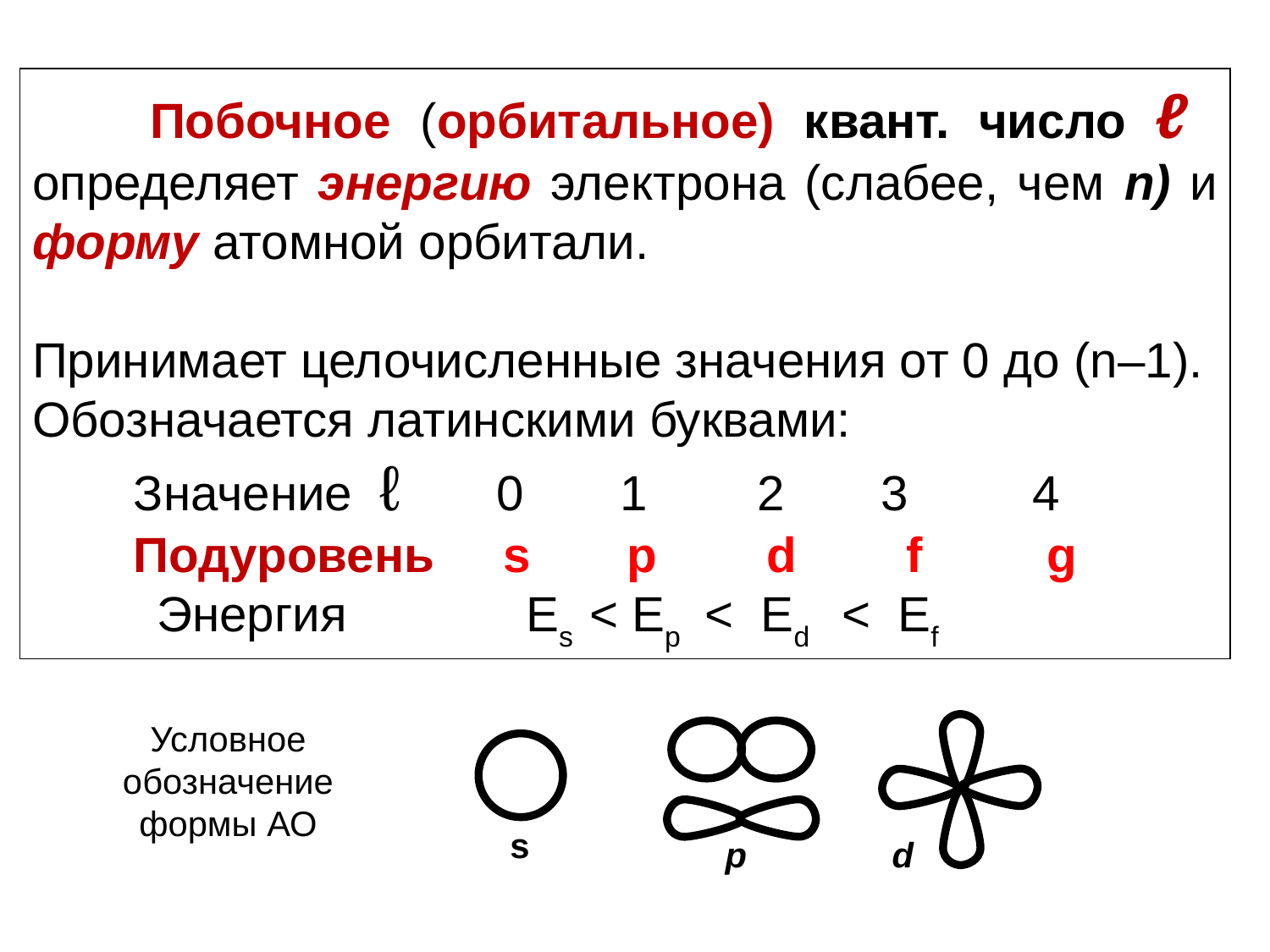

Побочное (орбитальное) квант. число ℓ
определяет энергию электрона (слабее, чем n) и форму атомной орбитали.

Принимает целочисленные значения от 0 до (n–1).
Обозначается латинскими буквами:
Значение  ℓ       0       1        2       3         4
Подуровень     s       р        d        f         g
         Энергия             Еs  < Ер   <  Еd    <  Еf

Условное обозначение формы АО

s
р
d